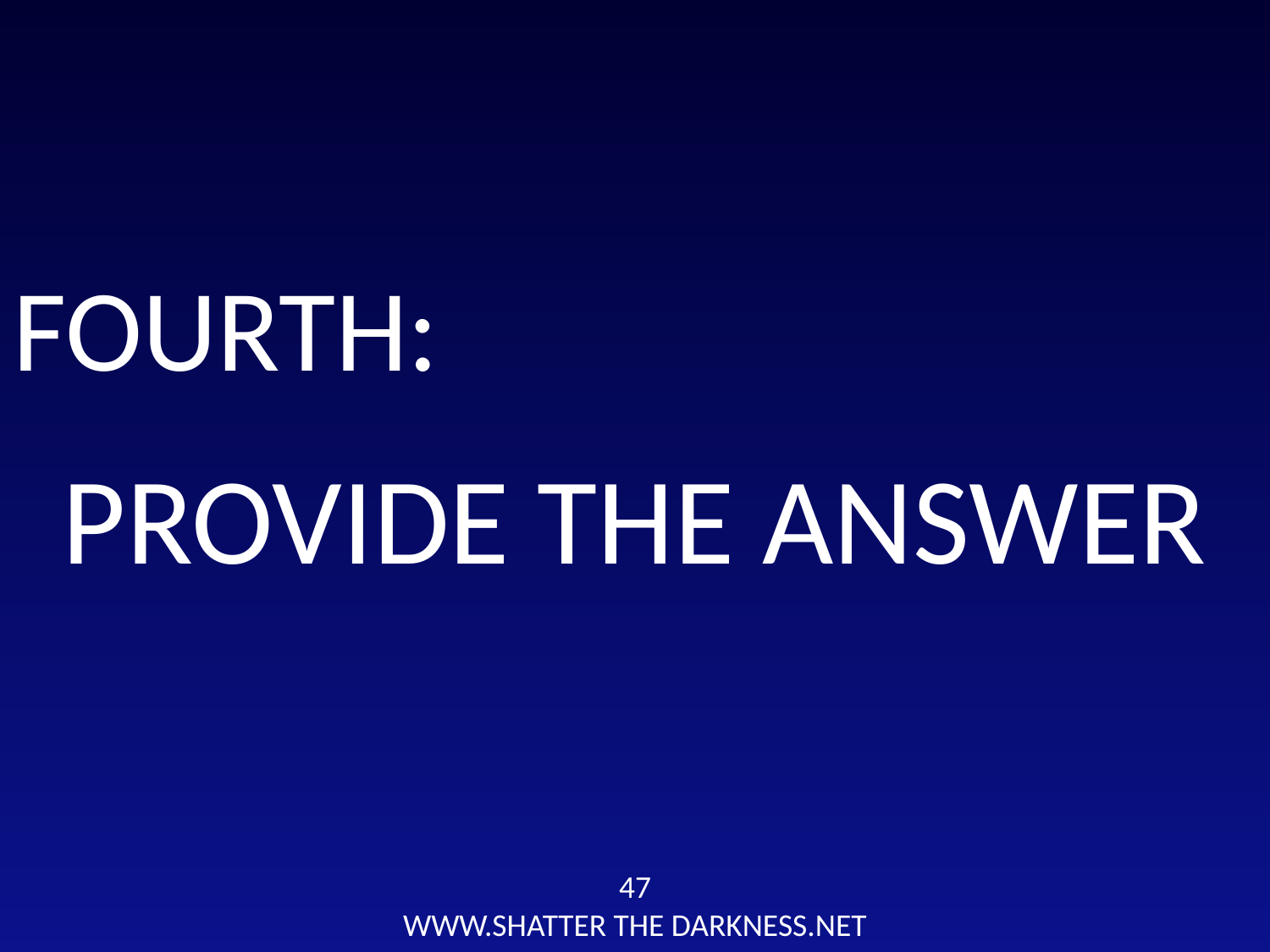

FOURTH:
PROVIDE THE ANSWER
47
WWW.SHATTER THE DARKNESS.NET